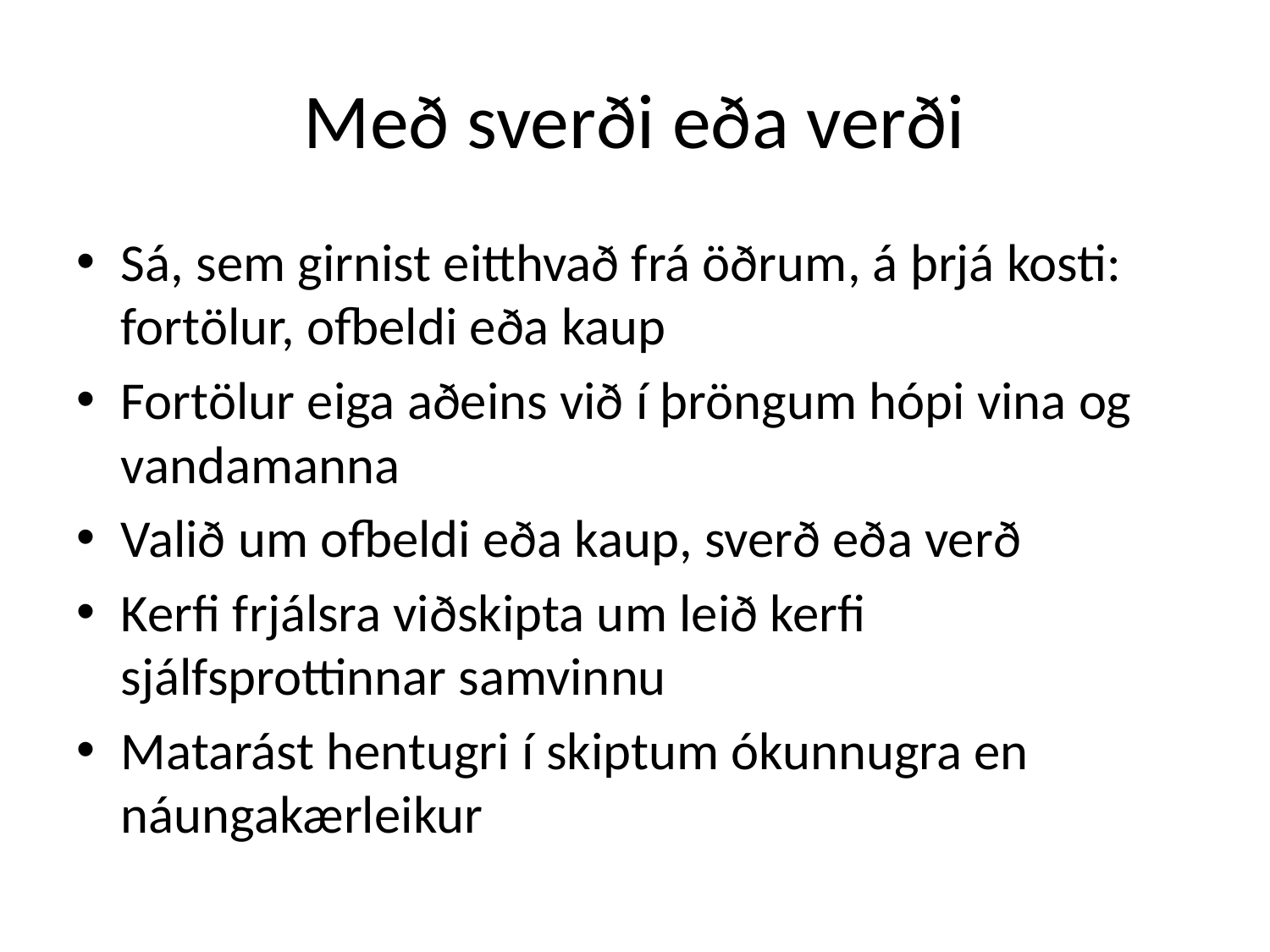

# Með sverði eða verði
Sá, sem girnist eitthvað frá öðrum, á þrjá kosti: fortölur, ofbeldi eða kaup
Fortölur eiga aðeins við í þröngum hópi vina og vandamanna
Valið um ofbeldi eða kaup, sverð eða verð
Kerfi frjálsra viðskipta um leið kerfi sjálfsprottinnar samvinnu
Matarást hentugri í skiptum ókunnugra en náungakærleikur